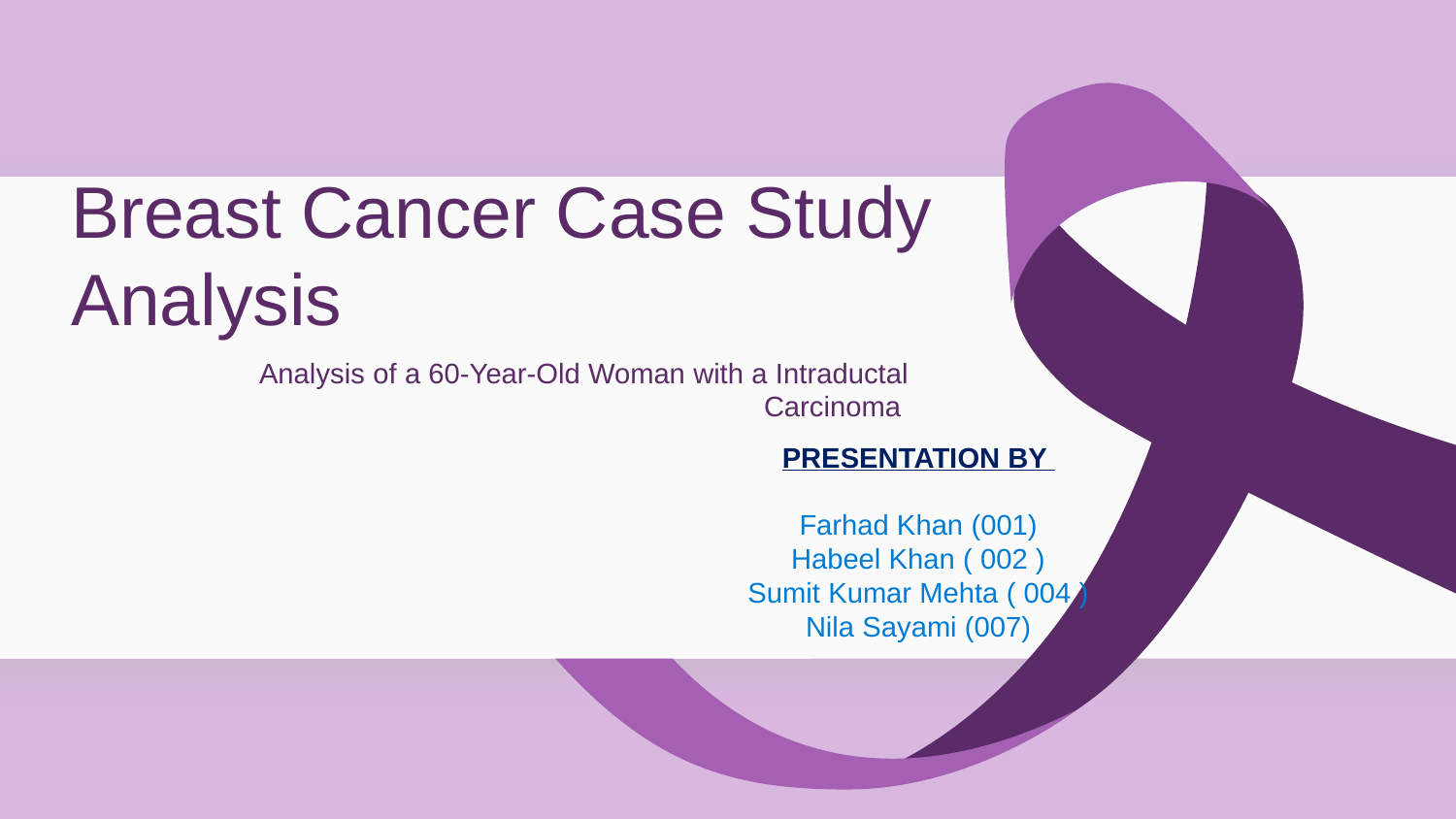

# Breast Cancer Case Study Analysis
Analysis of a 60-Year-Old Woman with a Intraductal Carcinoma
PRESENTATION BY

Farhad Khan (001)
Habeel Khan ( 002 )
Sumit Kumar Mehta ( 004 )
Nila Sayami (007)